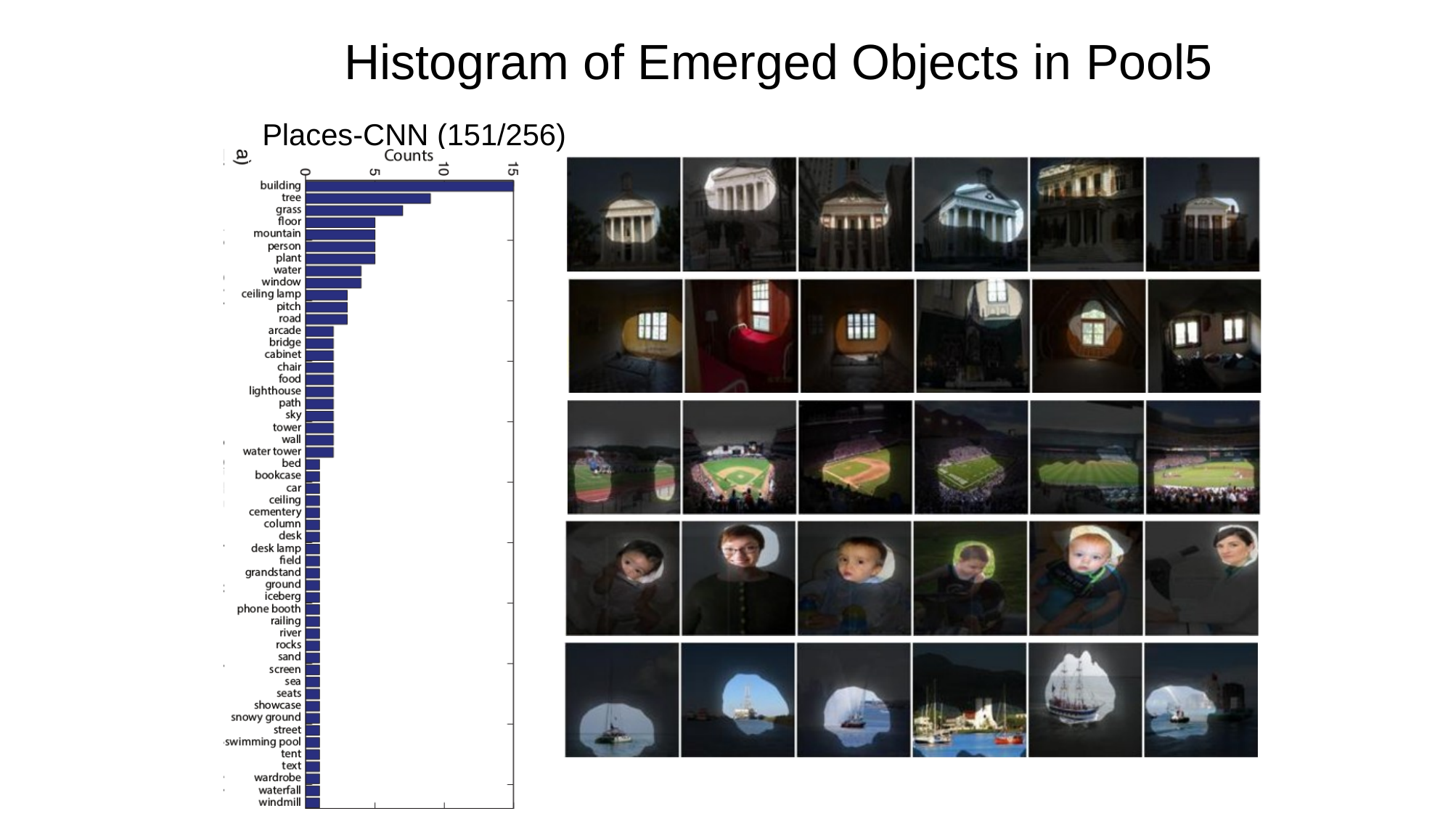

# Histogram of Emerged Objects in Pool5
Places-CNN (151/256)